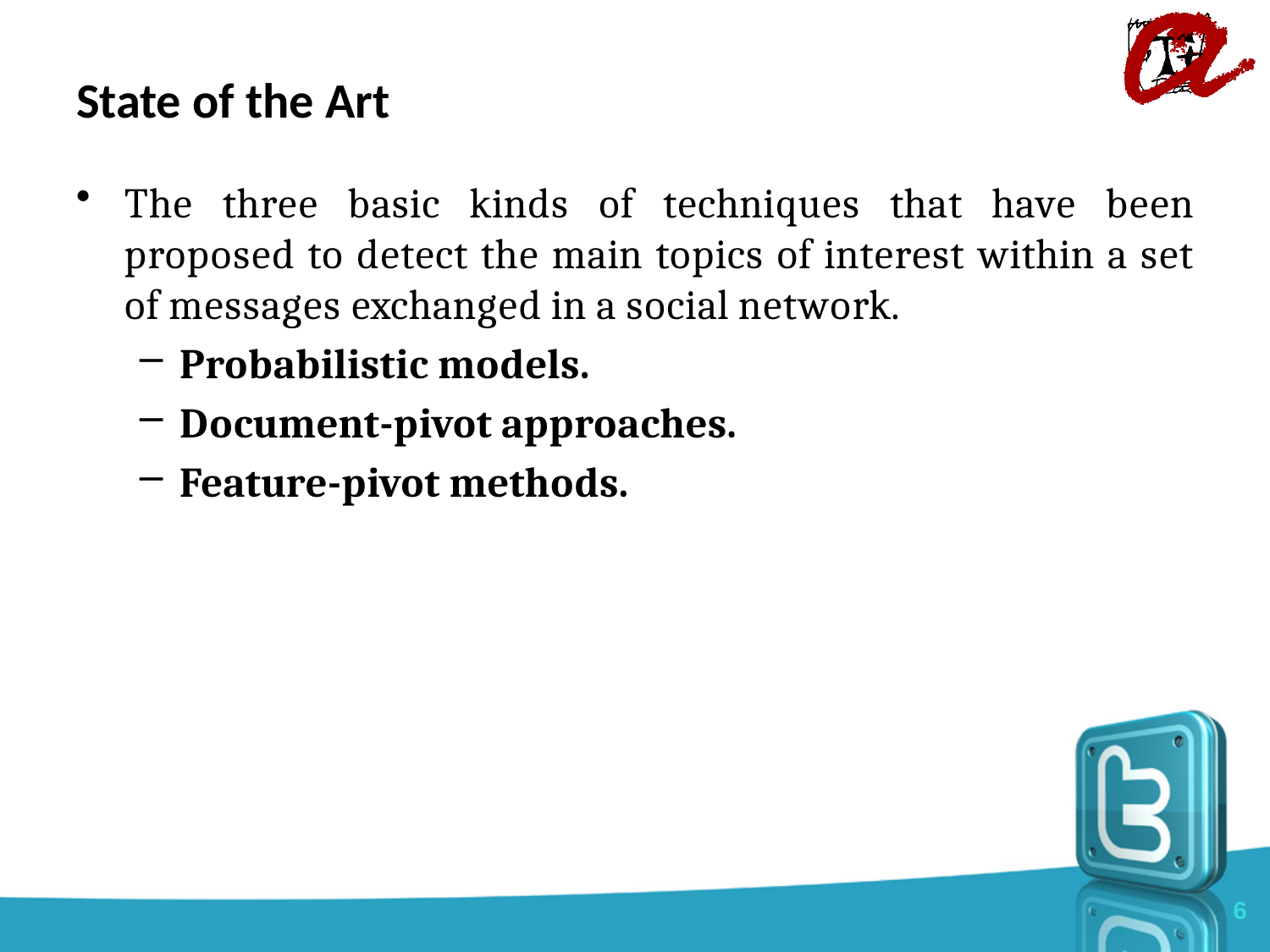

# State of the Art
The three basic kinds of techniques that have been proposed to detect the main topics of interest within a set of messages exchanged in a social network.
Probabilistic models.
Document-pivot approaches.
Feature-pivot methods.